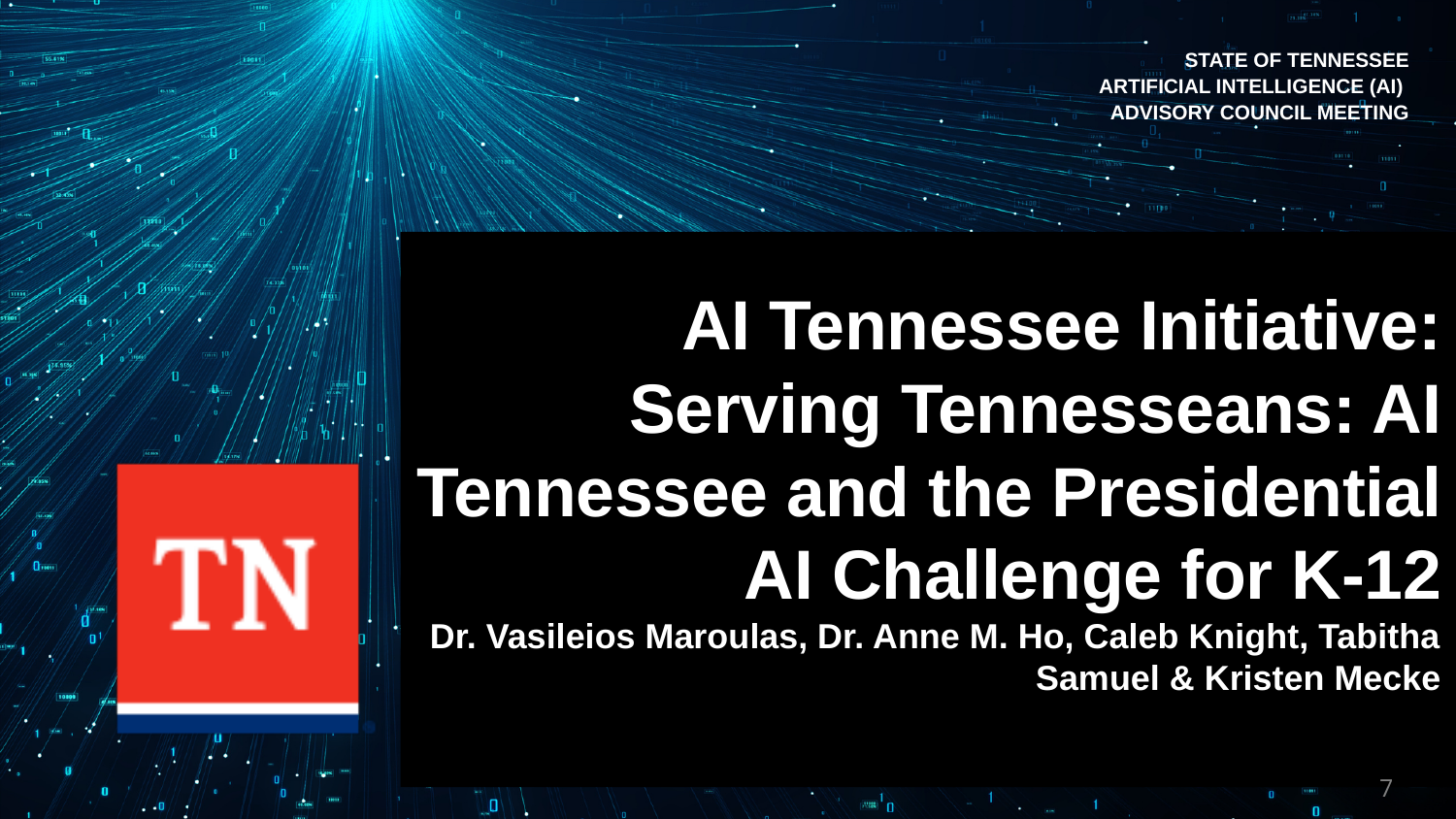

STATE OF TENNESSEE
ARTIFICIAL INTELLIGENCE (AI)
ADVISORY COUNCIL MEETING
# AI Tennessee Initiative: Serving Tennesseans: AI Tennessee and the Presidential AI Challenge for K-12 Dr. Vasileios Maroulas, Dr. Anne M. Ho, Caleb Knight, Tabitha Samuel & Kristen Mecke
7